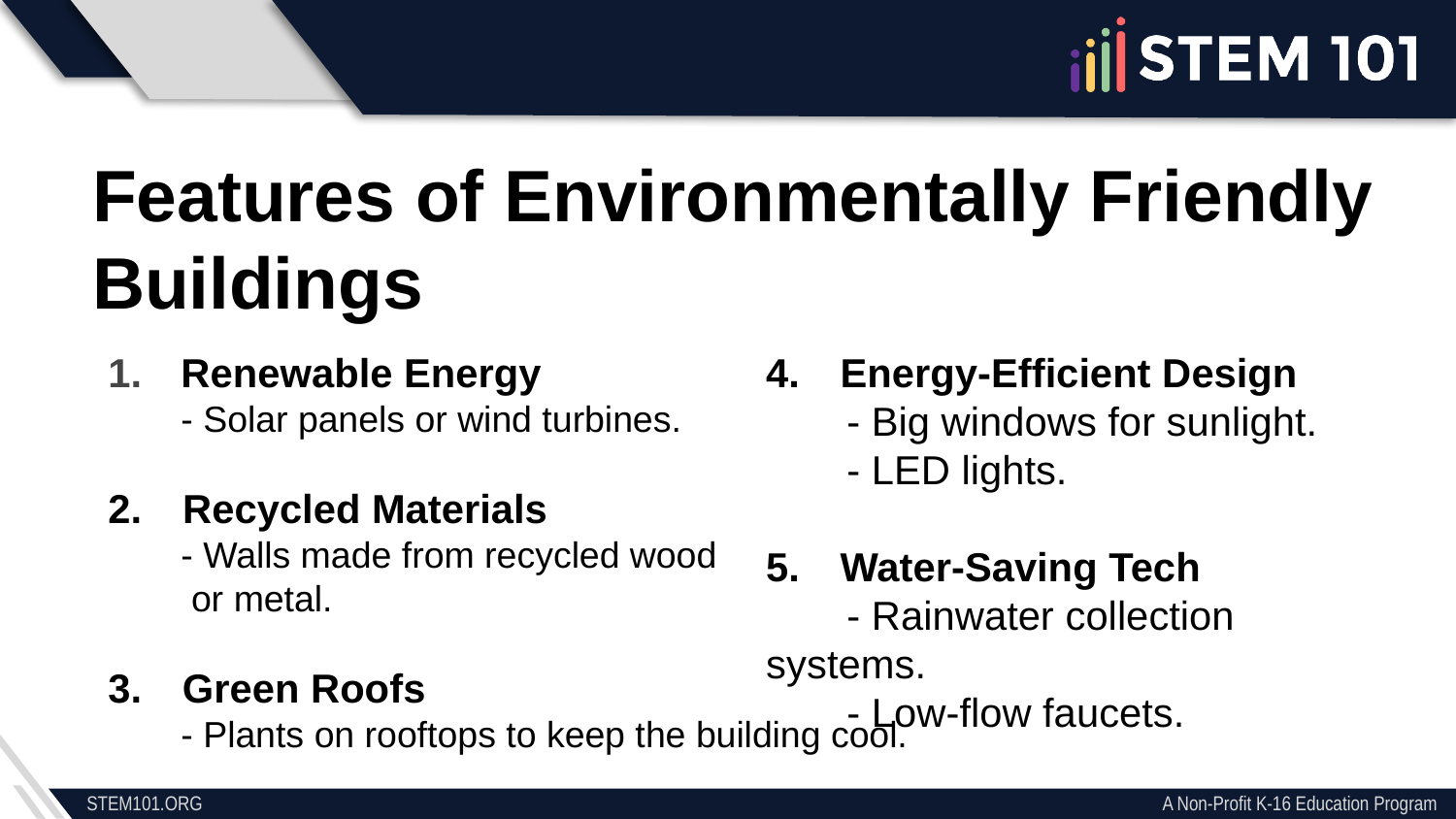

Features of Environmentally Friendly Buildings
4. Energy-Efficient Design
  - Big windows for sunlight.
  - LED lights.

5. Water-Saving Tech
  - Rainwater collection systems.
  - Low-flow faucets.

Renewable Energy
  - Solar panels or wind turbines.

2. Recycled Materials
  - Walls made from recycled wood
   or metal.

3. Green Roofs
  - Plants on rooftops to keep the building cool.